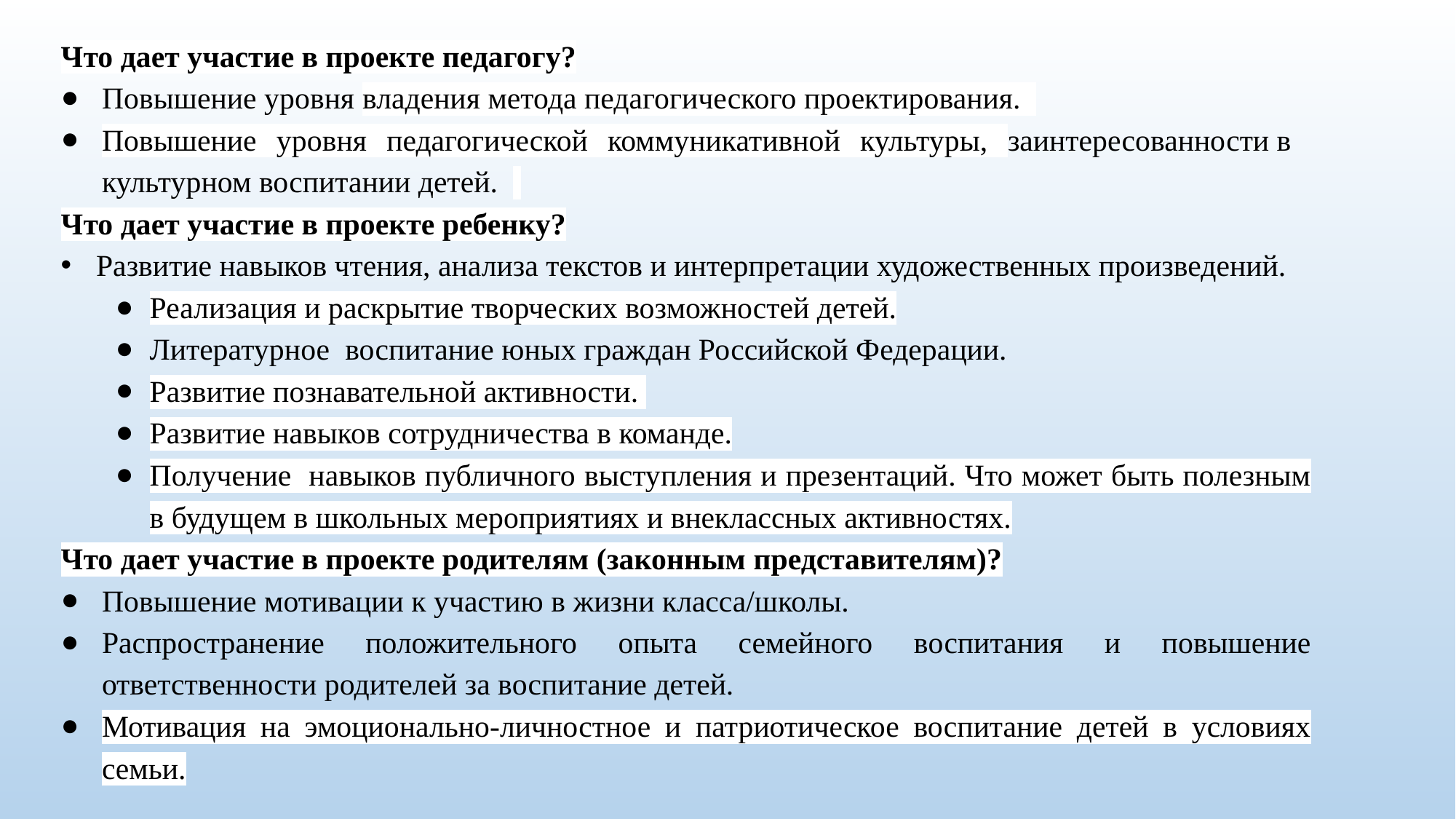

Что дает участие в проекте педагогу?
Повышение уровня владения метода педагогического проектирования.
Повышение уровня педагогической коммуникативной культуры, заинтересованности в  культурном воспитании детей.
Что дает участие в проекте ребенку?
Развитие навыков чтения, анализа текстов и интерпретации художественных произведений.
Реализация и раскрытие творческих возможностей детей.
Литературное  воспитание юных граждан Российской Федерации.
Развитие познавательной активности.
Развитие навыков сотрудничества в команде.
Получение  навыков публичного выступления и презентаций. Что может быть полезным в будущем в школьных мероприятиях и внеклассных активностях.
Что дает участие в проекте родителям (законным представителям)?
Повышение мотивации к участию в жизни класса/школы.
Распространение положительного опыта семейного воспитания и повышение ответственности родителей за воспитание детей.
Мотивация на эмоционально-личностное и патриотическое воспитание детей в условиях семьи.